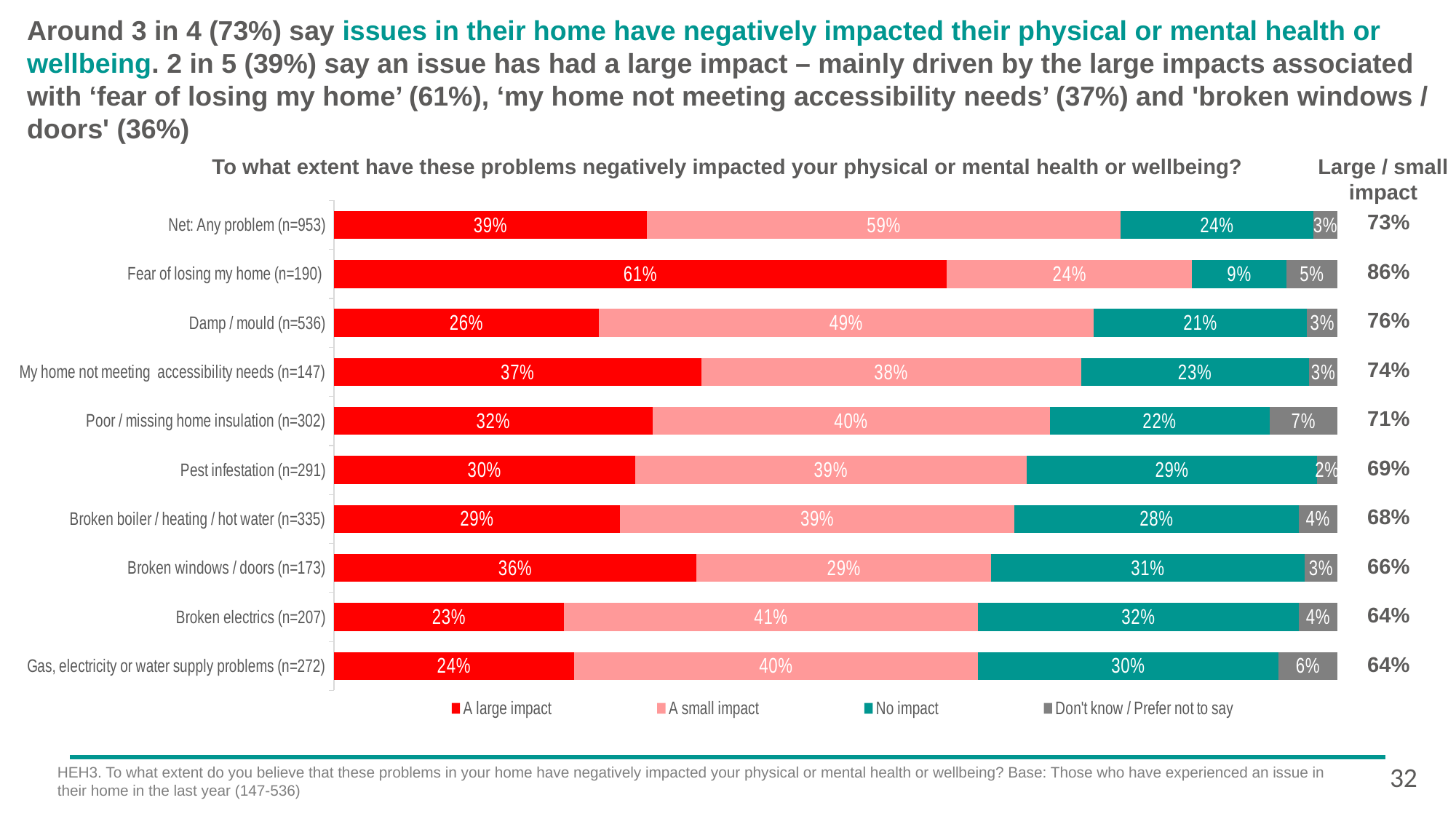

Around 3 in 4 (73%) say issues in their home have negatively impacted their physical or mental health or wellbeing. 2 in 5 (39%) say an issue has had a large impact – mainly driven by the large impacts associated with ‘fear of losing my home’ (61%), ‘my home not meeting accessibility needs’ (37%) and 'broken windows / doors' (36%)
To what extent have these problems negatively impacted your physical or mental health or wellbeing?
Large / small impact

### Chart

| Category | A large impact | A small impact | No impact | Don't know / Prefer not to say  |
|---|---|---|---|---|
| Net: Any problem (n=953) | 0.39 | 0.59 | 0.24 | 0.03 |
| Fear of losing my home (n=190)  | 0.610780352478032 | 0.244398510180024 | 0.0941420313631055 | 0.0506791059788384 |
| Damp / mould (n=536) | 0.264110119153971 | 0.492768790298302 | 0.212931703232144 | 0.03018938731558396 |
| My home not meeting  accessibility needs (n=147) | 0.366164375851112 | 0.378242818157158 | 0.227141025384212 | 0.0284517806075175 |
| Poor / missing home insulation (n=302) | 0.317408777753288 | 0.396046222383225 | 0.218768923582787 | 0.06777607628070004 |
| Pest infestation (n=291) | 0.300144025149898 | 0.390345482211164 | 0.289212587583211 | 0.0202979050557273 |
| Broken boiler / heating / hot water (n=335) | 0.285168630058392 | 0.392990578728697 | 0.283107574909204 | 0.03873321630370681 |
| Broken windows / doors (n=173) | 0.361344018156237 | 0.293744560224467 | 0.312093830728722 | 0.032817590890575 |
| Broken electrics (n=207) | 0.229266045785383 | 0.412733145673204 | 0.319608121132406 | 0.03839268740900715 |
| Gas, electricity or water supply problems (n=272) | 0.239234440382472 | 0.402620324302889 | 0.299402788649819 | 0.0587424466648207 |
| 73% |
| --- |
| 86% |
| 76% |
| 74% |
| 71% |
| 69% |
| 68% |
| 66% |
| 64% |
| 64% |
32
HEH3. To what extent do you believe that these problems in your home have negatively impacted your physical or mental health or wellbeing? Base: Those who have experienced an issue in their home in the last year (147-536)